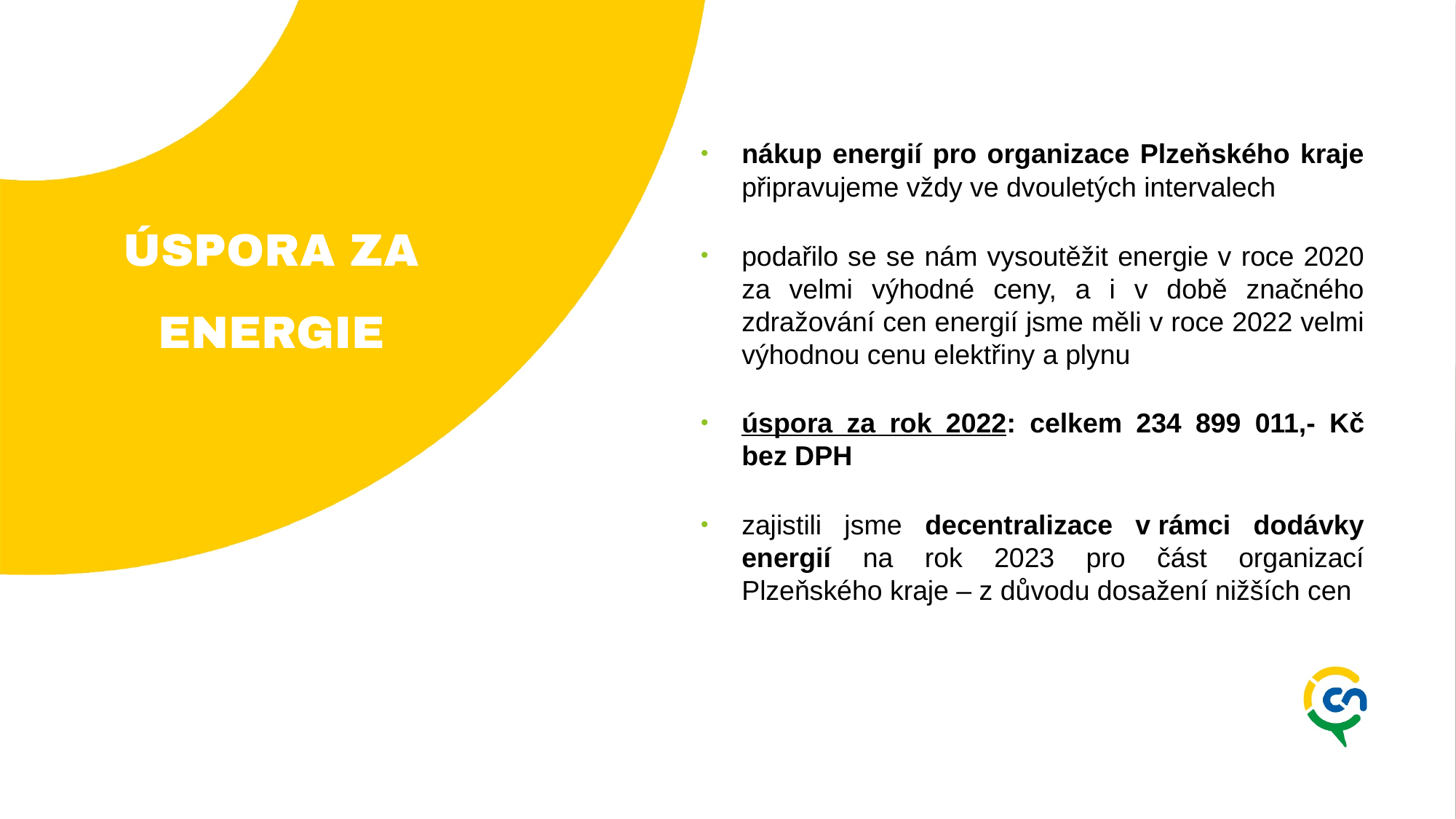

nákup energií pro organizace Plzeňského kraje připravujeme vždy ve dvouletých intervalech
podařilo se se nám vysoutěžit energie v roce 2020 za velmi výhodné ceny, a i v době značného zdražování cen energií jsme měli v roce 2022 velmi výhodnou cenu elektřiny a plynu
úspora za rok 2022: celkem 234 899 011,- Kč bez DPH
zajistili jsme decentralizace v rámci dodávky energií na rok 2023 pro část organizací Plzeňského kraje – z důvodu dosažení nižších cen
# ÚSPORA ZA ENERGIE